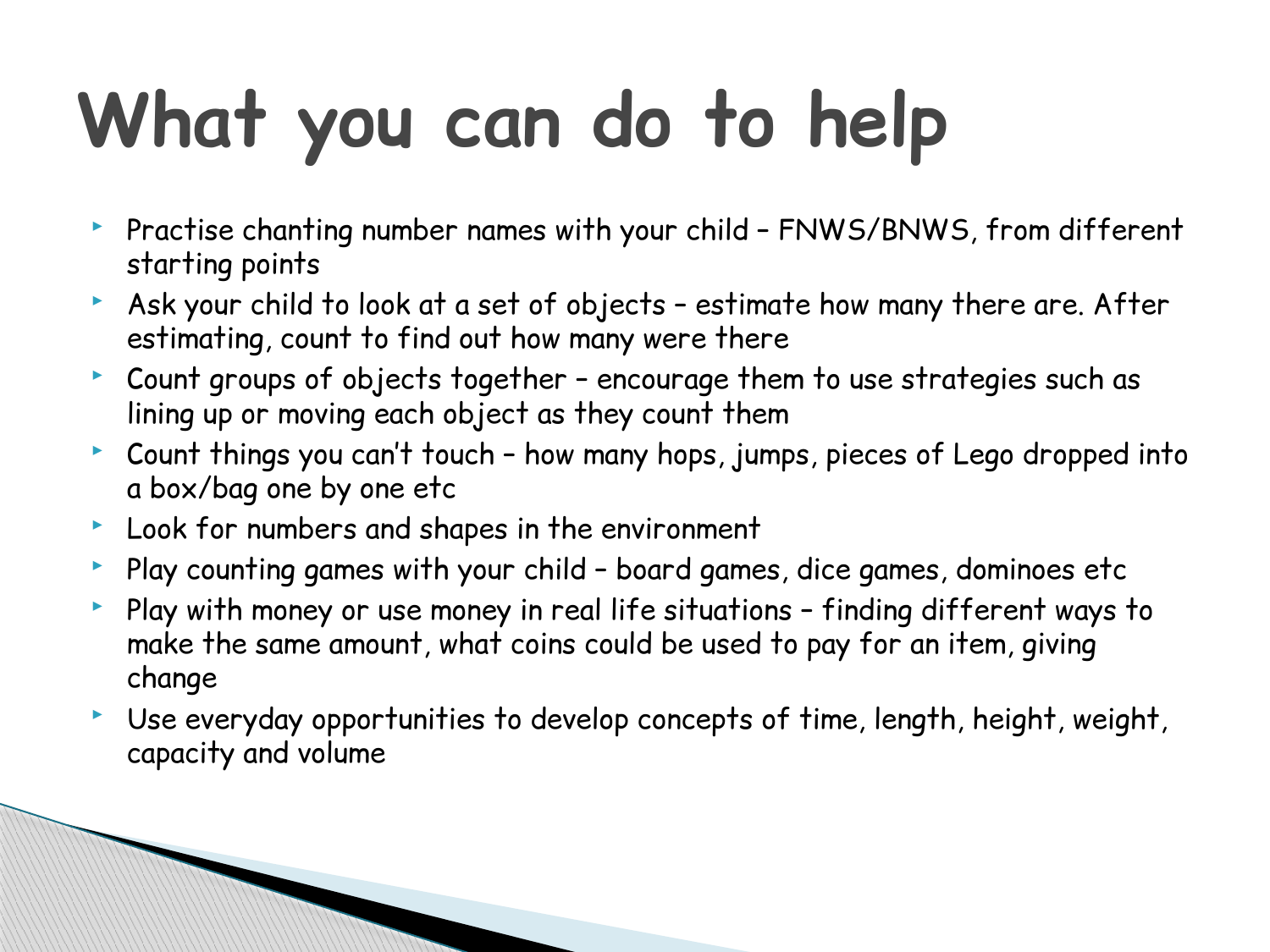

# What you can do to help
Practise chanting number names with your child – FNWS/BNWS, from different starting points
Ask your child to look at a set of objects – estimate how many there are. After estimating, count to find out how many were there
Count groups of objects together – encourage them to use strategies such as lining up or moving each object as they count them
Count things you can’t touch – how many hops, jumps, pieces of Lego dropped into a box/bag one by one etc
Look for numbers and shapes in the environment
Play counting games with your child – board games, dice games, dominoes etc
Play with money or use money in real life situations – finding different ways to make the same amount, what coins could be used to pay for an item, giving change
Use everyday opportunities to develop concepts of time, length, height, weight, capacity and volume